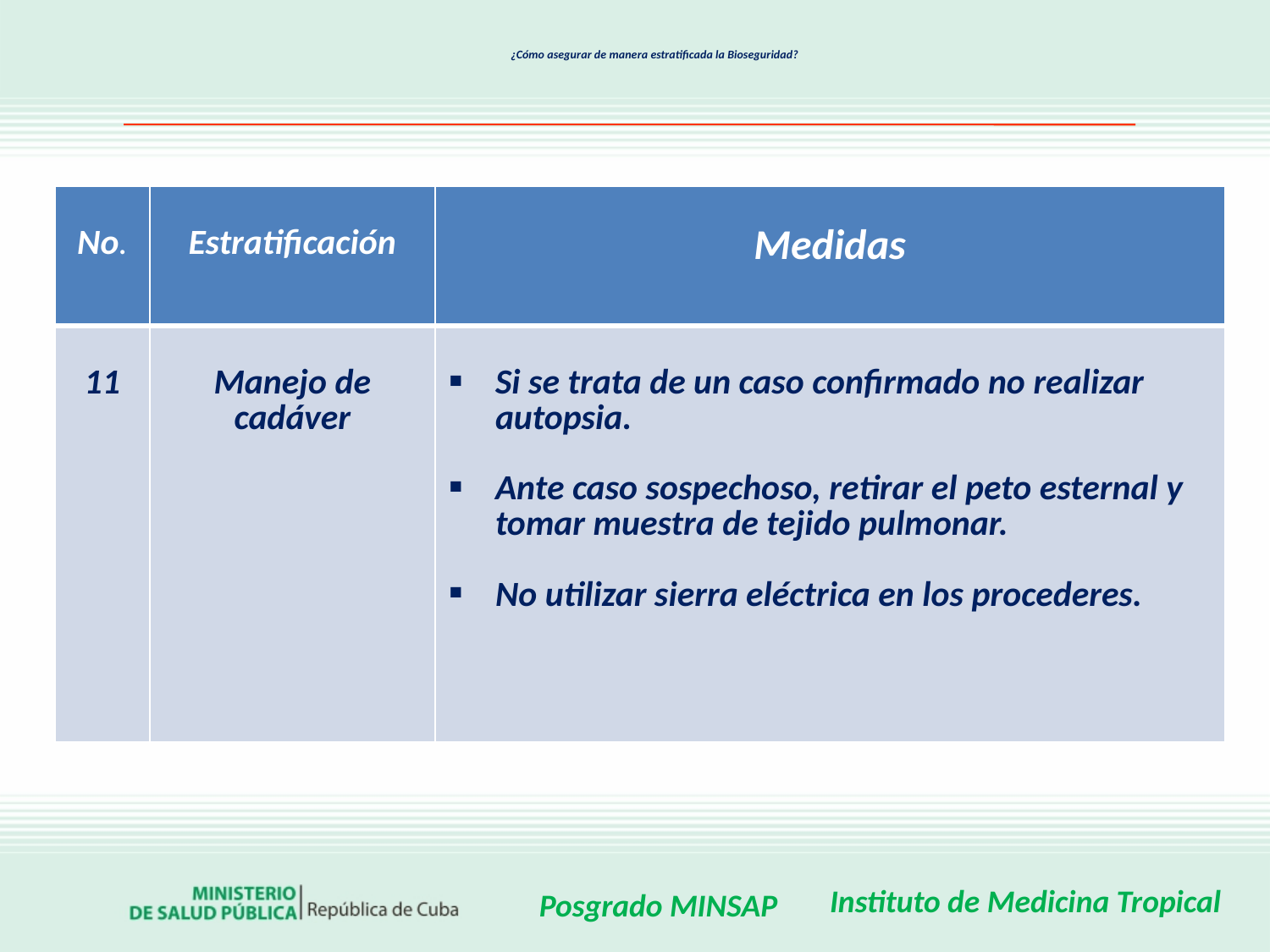

# ¿Cómo asegurar de manera estratificada la Bioseguridad?

| No. | Estratificación | Medidas |
| --- | --- | --- |
| 11 | Manejo de cadáver | Si se trata de un caso confirmado no realizar autopsia. Ante caso sospechoso, retirar el peto esternal y tomar muestra de tejido pulmonar. No utilizar sierra eléctrica en los procederes. |
Instituto de Medicina Tropical
Posgrado MINSAP